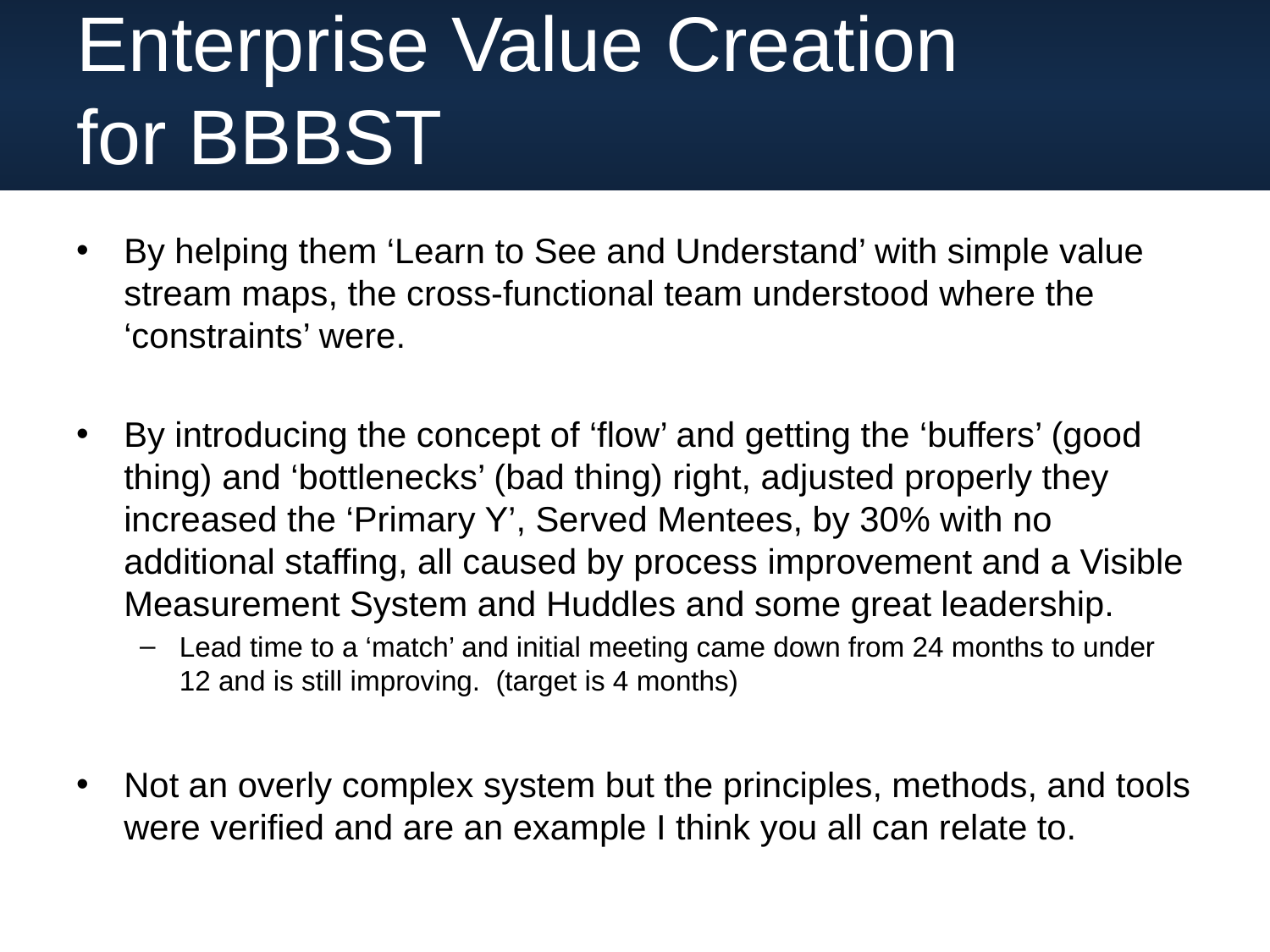

# Enterprise Value Creation for BBBST
By helping them ‘Learn to See and Understand’ with simple value stream maps, the cross-functional team understood where the ‘constraints’ were.

By introducing the concept of ‘flow’ and getting the ‘buffers’ (good thing) and ‘bottlenecks’ (bad thing) right, adjusted properly they increased the ‘Primary Y’, Served Mentees, by 30% with no additional staffing, all caused by process improvement and a Visible Measurement System and Huddles and some great leadership.
Lead time to a ‘match’ and initial meeting came down from 24 months to under 12 and is still improving.  (target is 4 months)

Not an overly complex system but the principles, methods, and tools were verified and are an example I think you all can relate to.